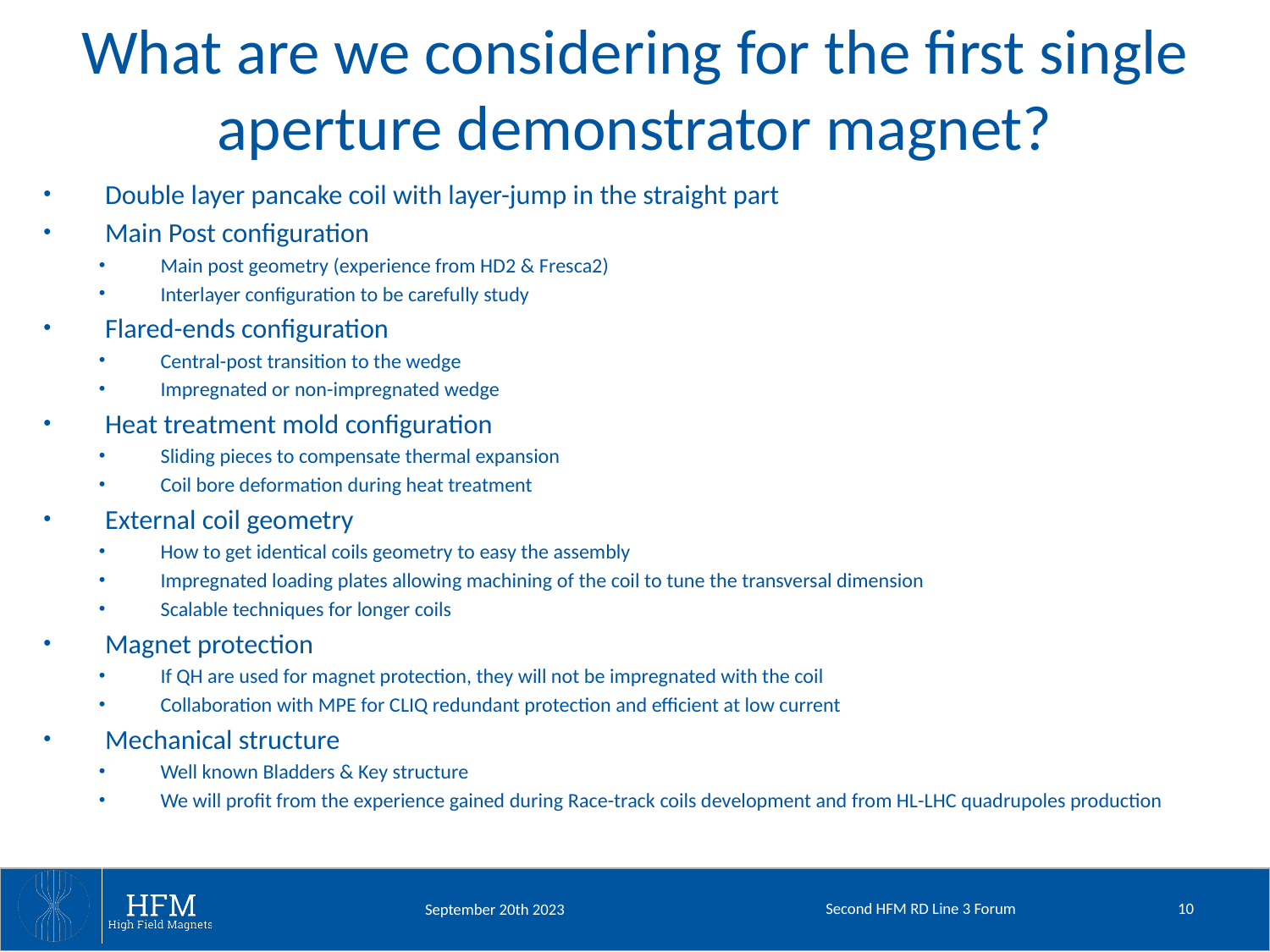

# What are we considering for the first single aperture demonstrator magnet?
Double layer pancake coil with layer-jump in the straight part
Main Post configuration
Main post geometry (experience from HD2 & Fresca2)
Interlayer configuration to be carefully study
Flared-ends configuration
Central-post transition to the wedge
Impregnated or non-impregnated wedge
Heat treatment mold configuration
Sliding pieces to compensate thermal expansion
Coil bore deformation during heat treatment
External coil geometry
How to get identical coils geometry to easy the assembly
Impregnated loading plates allowing machining of the coil to tune the transversal dimension
Scalable techniques for longer coils
Magnet protection
If QH are used for magnet protection, they will not be impregnated with the coil
Collaboration with MPE for CLIQ redundant protection and efficient at low current
Mechanical structure
Well known Bladders & Key structure
We will profit from the experience gained during Race-track coils development and from HL-LHC quadrupoles production

Second HFM RD Line 3 Forum
10
September 20th 2023